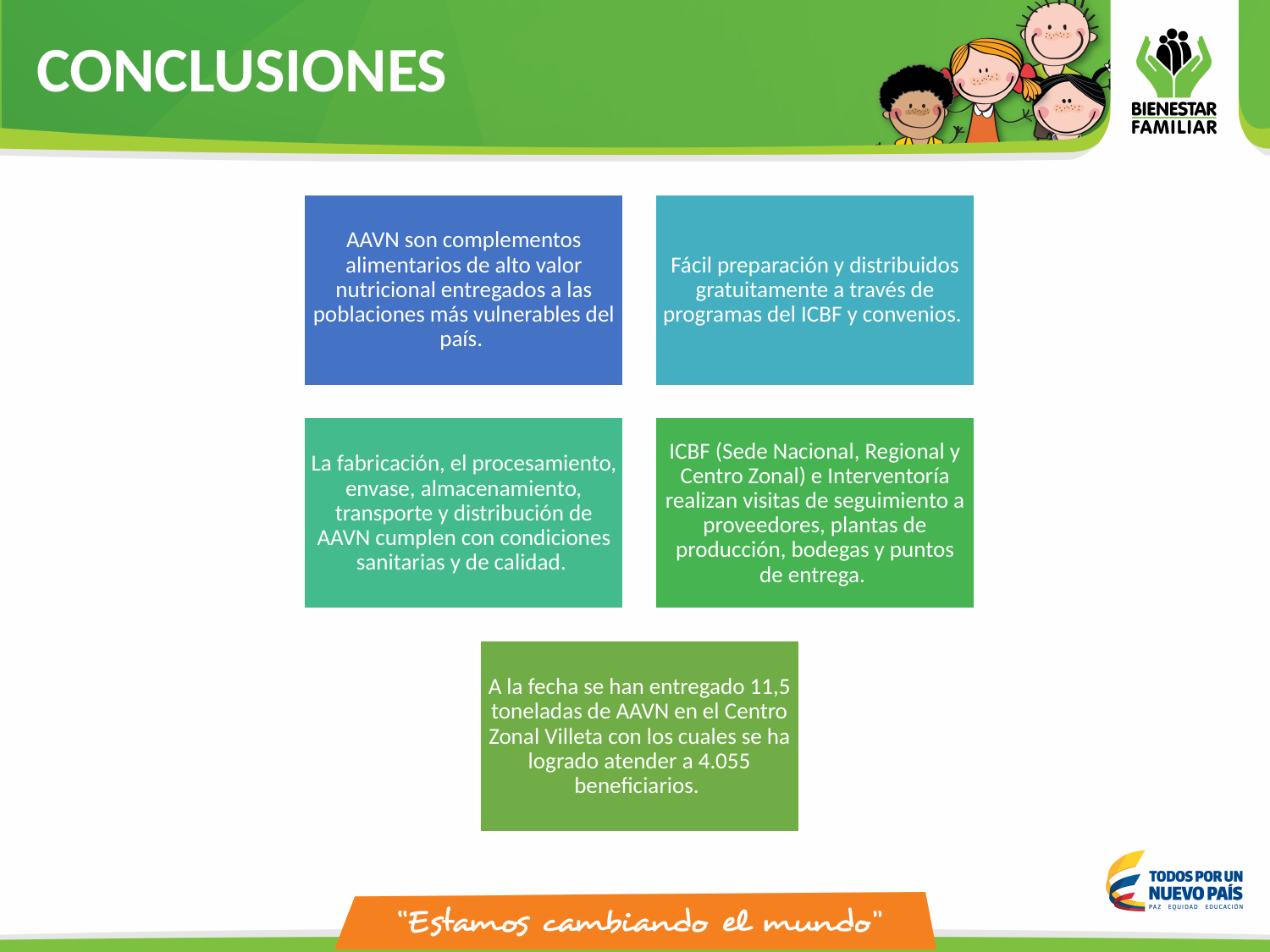

CONCLUSIONES
AAVN son complementos alimentarios de alto valor nutricional entregados a las poblaciones más vulnerables del país.
Fácil preparación y distribuidos gratuitamente a través de programas del ICBF y convenios.
La fabricación, el procesamiento, envase, almacenamiento, transporte y distribución de AAVN cumplen con condiciones sanitarias y de calidad.
ICBF (Sede Nacional, Regional y Centro Zonal) e Interventoría realizan visitas de seguimiento a proveedores, plantas de producción, bodegas y puntos de entrega.
A la fecha se han entregado 11,5 toneladas de AAVN en el Centro Zonal Villeta con los cuales se ha logrado atender a 4.055 beneficiarios.